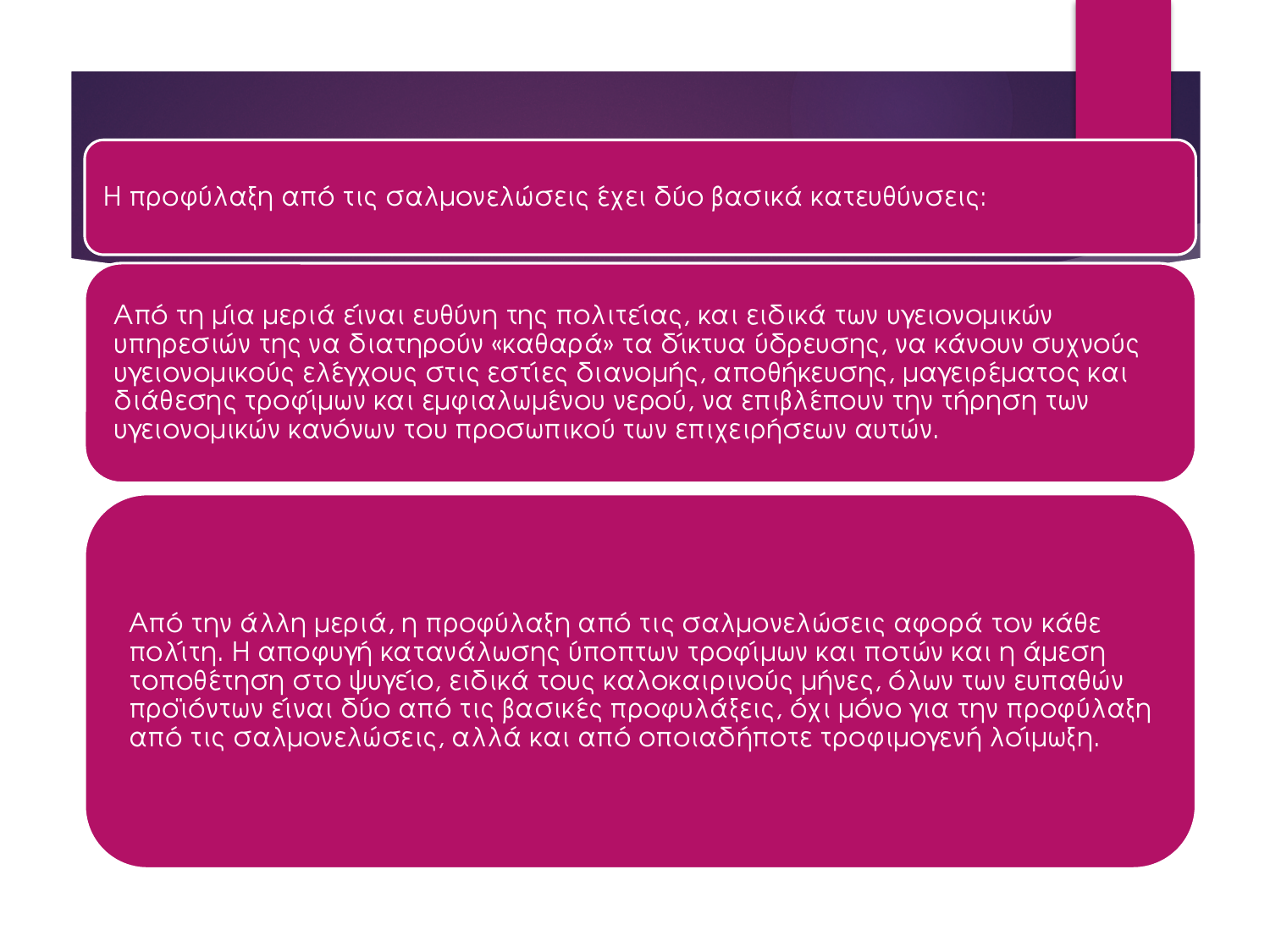

Η προφύλαξη από τις σαλμονελώσεις έχει δύο βασικά κατευθύνσεις:
Από τη μία μεριά είναι ευθύνη της πολιτείας, και ειδικά των υγειονομικών υπηρεσιών της να διατηρούν «καθαρά» τα δίκτυα ύδρευσης, να κάνουν συχνούς υγειονομικούς ελέγχους στις εστίες διανομής, αποθήκευσης, μαγειρέματος και διάθεσης τροφίμων και εμφιαλωμένου νερού, να επιβλέπουν την τήρηση των υγειονομικών κανόνων του προσωπικού των επιχειρήσεων αυτών.
Από την άλλη μεριά, η προφύλαξη από τις σαλμονελώσεις αφορά τον κάθε πολίτη. Η αποφυγή κατανάλωσης ύποπτων τροφίμων και ποτών και η άμεση τοποθέτηση στο ψυγείο, ειδικά τους καλοκαιρινούς μήνες, όλων των ευπαθών προϊόντων είναι δύο από τις βασικές προφυλάξεις, όχι μόνο για την προφύλαξη από τις σαλμονελώσεις, αλλά και από οποιαδήποτε τροφιμογενή λοίμωξη.